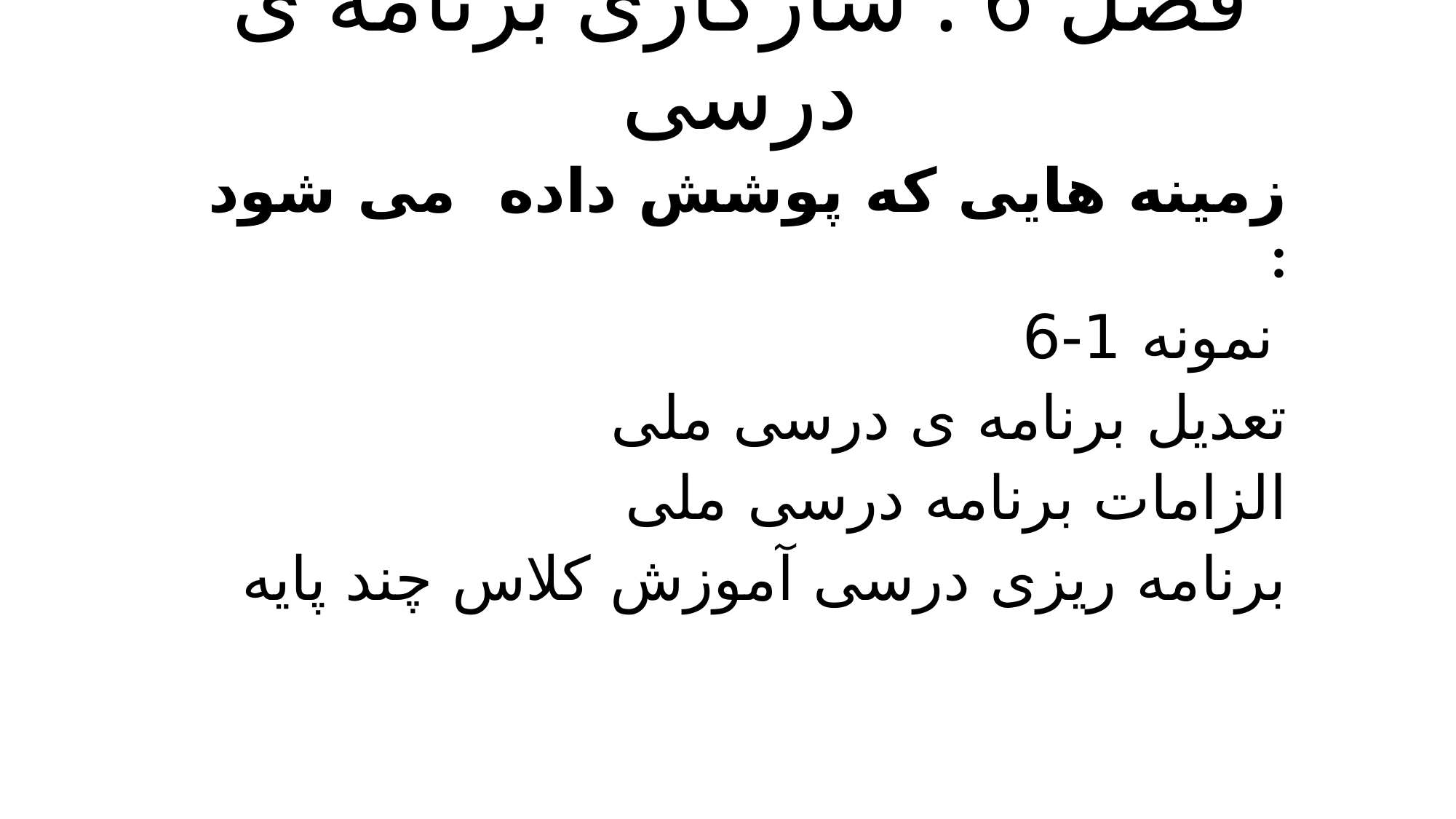

# فصل 6 : سازگاری برنامه ی درسی
زمینه هایی که پوشش داده  می شود :
نمونه 1-6
تعدیل برنامه ی درسی ملی
الزامات برنامه درسی ملی
برنامه ریزی درسی آموزش کلاس چند پایه